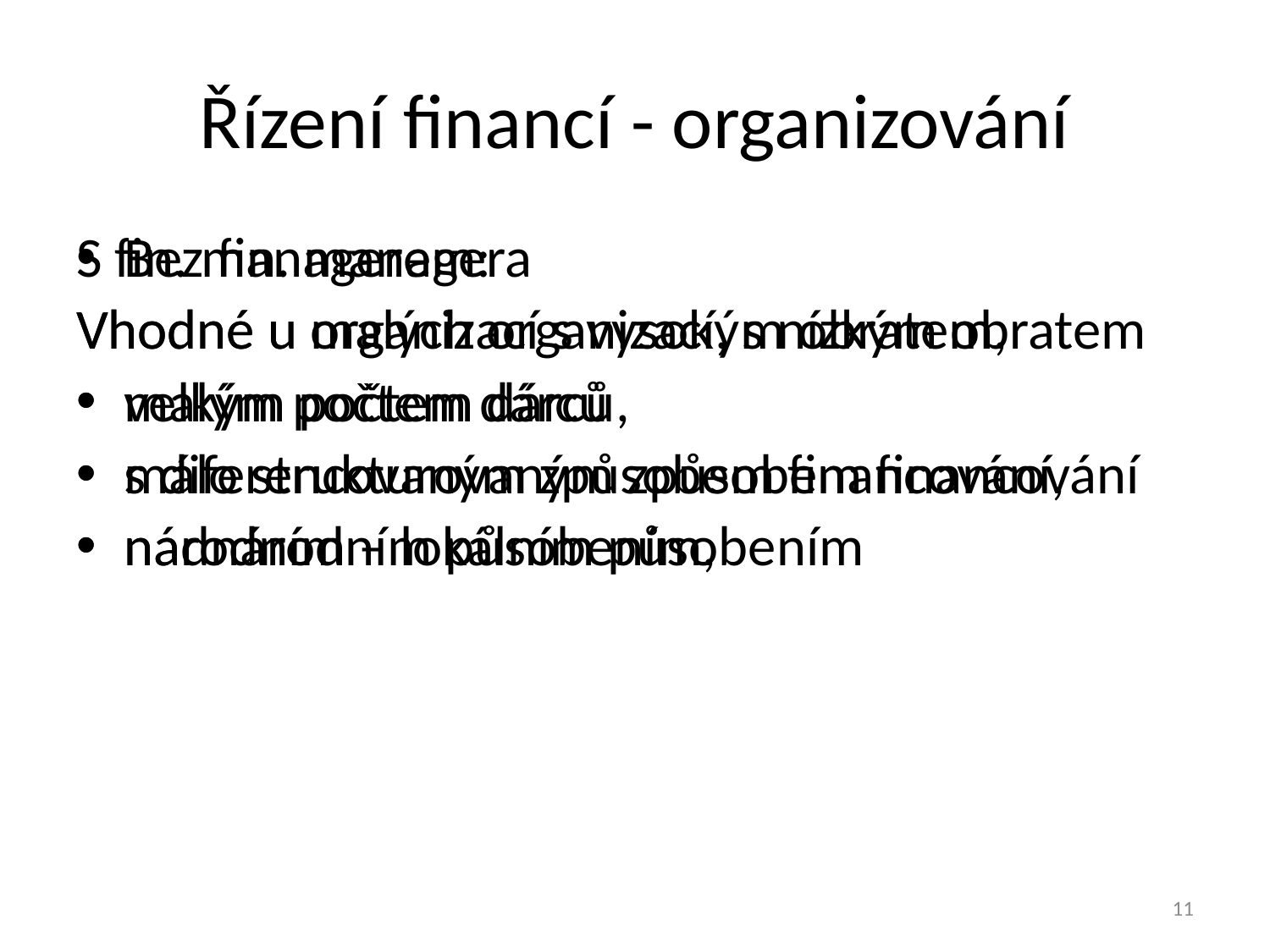

# Řízení financí - organizování
S fin. managerem:
Vhodné u organizací s vysokým obratem,
velkým počtem dárců,
s diferencovaným způsobem financování,
nadnárodním působením,

Bez fin. managera
Vhodné u malých organizací, s nízkým obratem
malým počtem dárců
málo strukturovaným způsobem financování
národním – lokálním působením
11